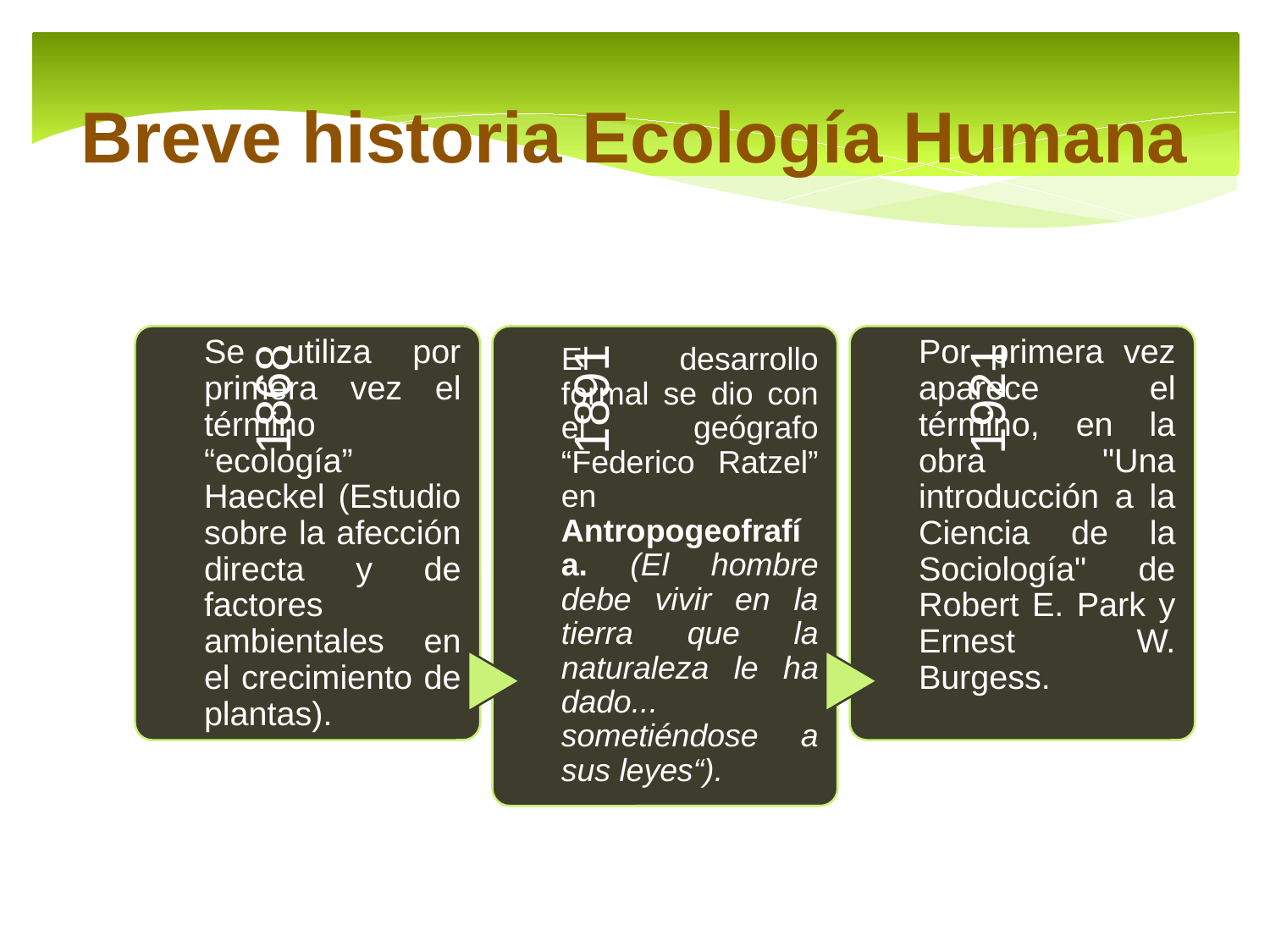

# Breve historia Ecología Humana
1868
Se utiliza por primera vez el término “ecología” Haeckel (Estudio sobre la afección directa y de factores ambientales en el crecimiento de plantas).
1891
El desarrollo formal se dio con el geógrafo “Federico Ratzel” en Antropogeofrafía. (El hombre debe vivir en la tierra que la naturaleza le ha dado... sometiéndose a sus leyes“).
1921
Por primera vez aparece el término, en la obra "Una introducción a la Ciencia de la Sociología" de Robert E. Park y Ernest W. Burgess.